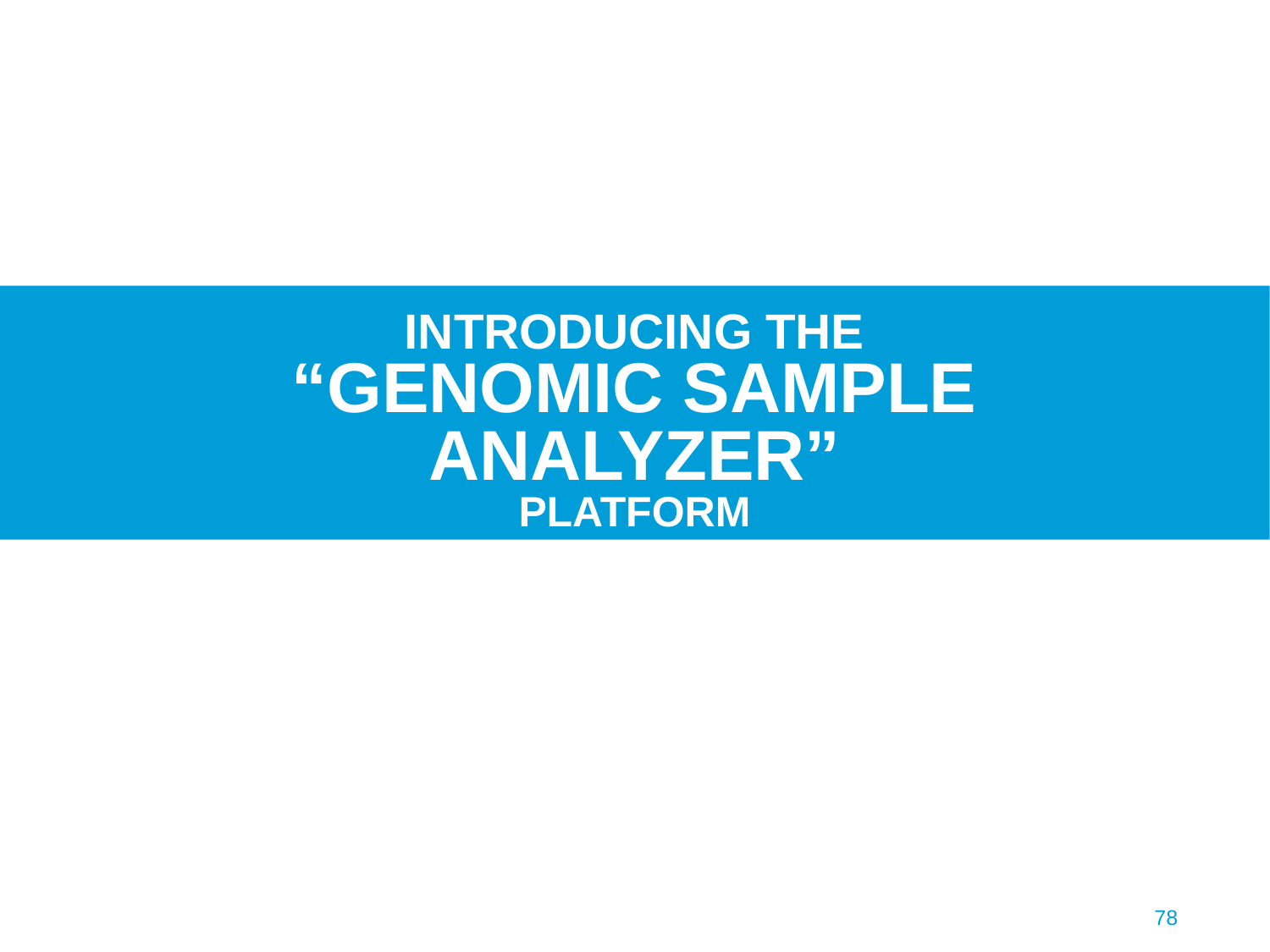

# Introducing The “Genomic Sample Analyzer” platform

78